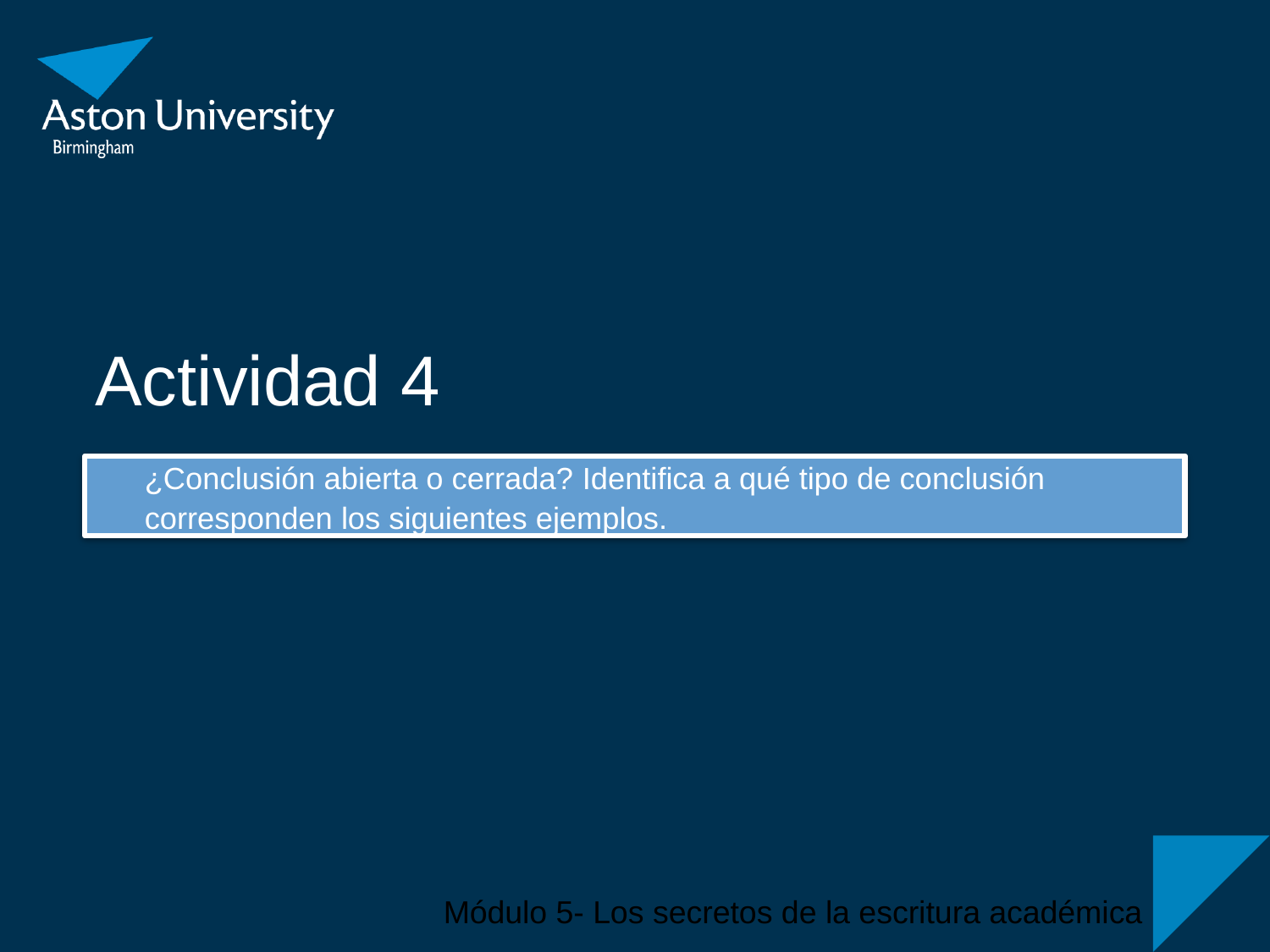

# Actividad 4
¿Conclusión abierta o cerrada? Identifica a qué tipo de conclusión corresponden los siguientes ejemplos.

Módulo 5- Los secretos de la escritura académica